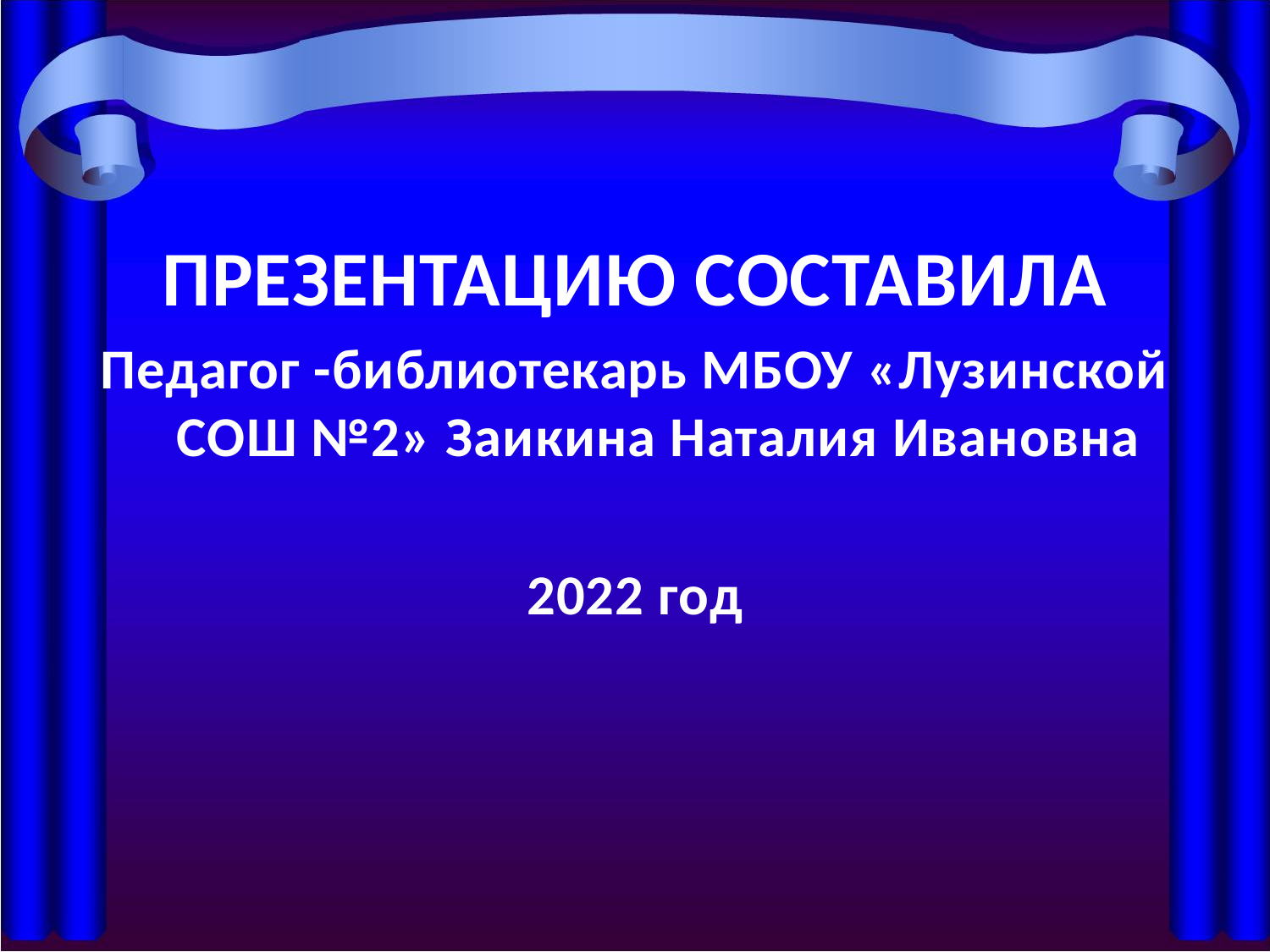

ПРЕЗЕНТАЦИЮ СОСТАВИЛА
Педагог -библиотекарь МБОУ «Лузинской СОШ №2» Заикина Наталия Ивановна

2022 год